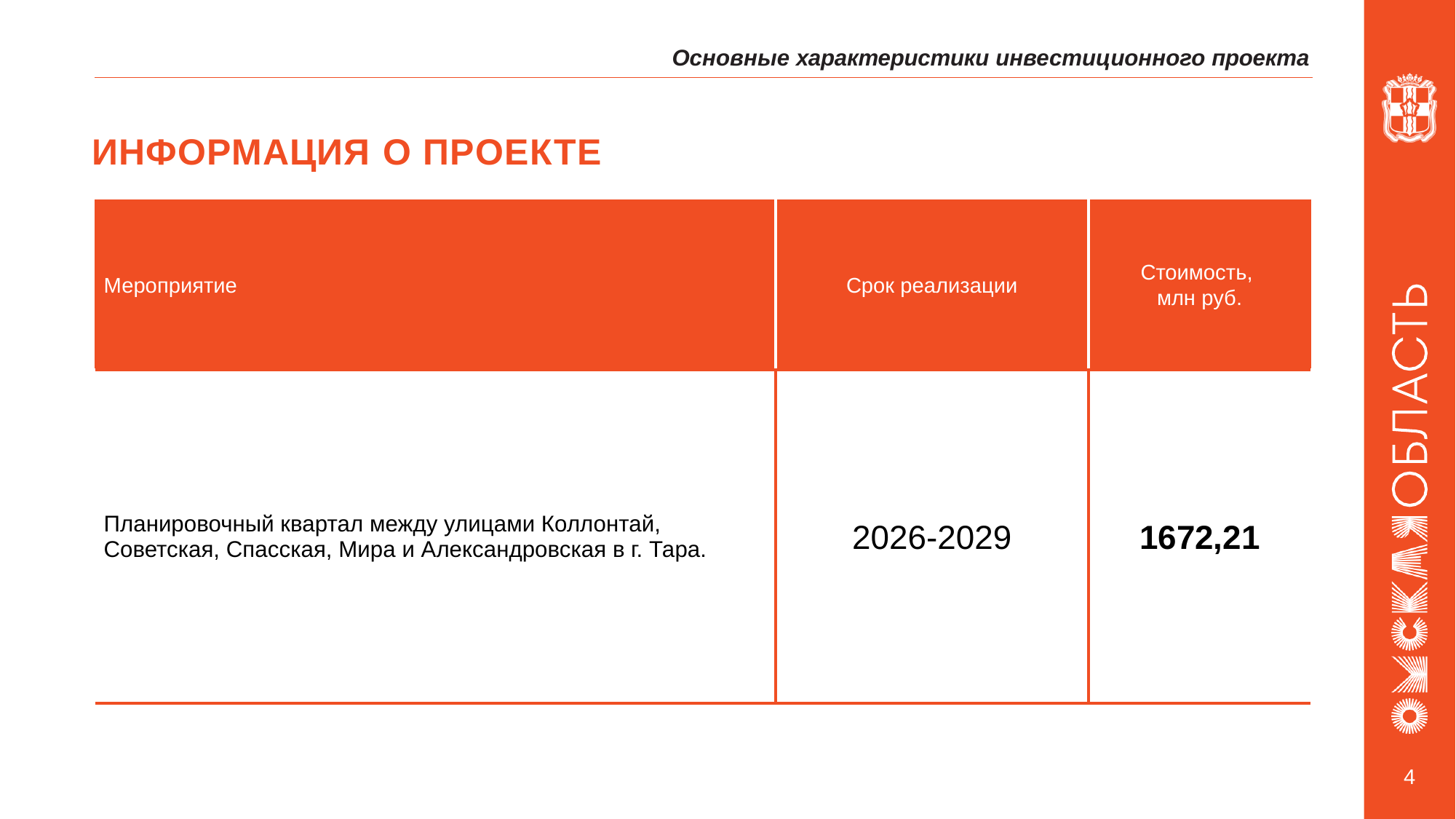

Основные характеристики инвестиционного проекта

# ИНФОРМАЦИЯ О ПРОЕКТЕ
| Мероприятие | Срок реализации | Стоимость, млн руб. |
| --- | --- | --- |
| Планировочный квартал между улицами Коллонтай, Советская, Спасская, Мира и Александровская в г. Тара. | 2026-2029 | 1672,21 |
4